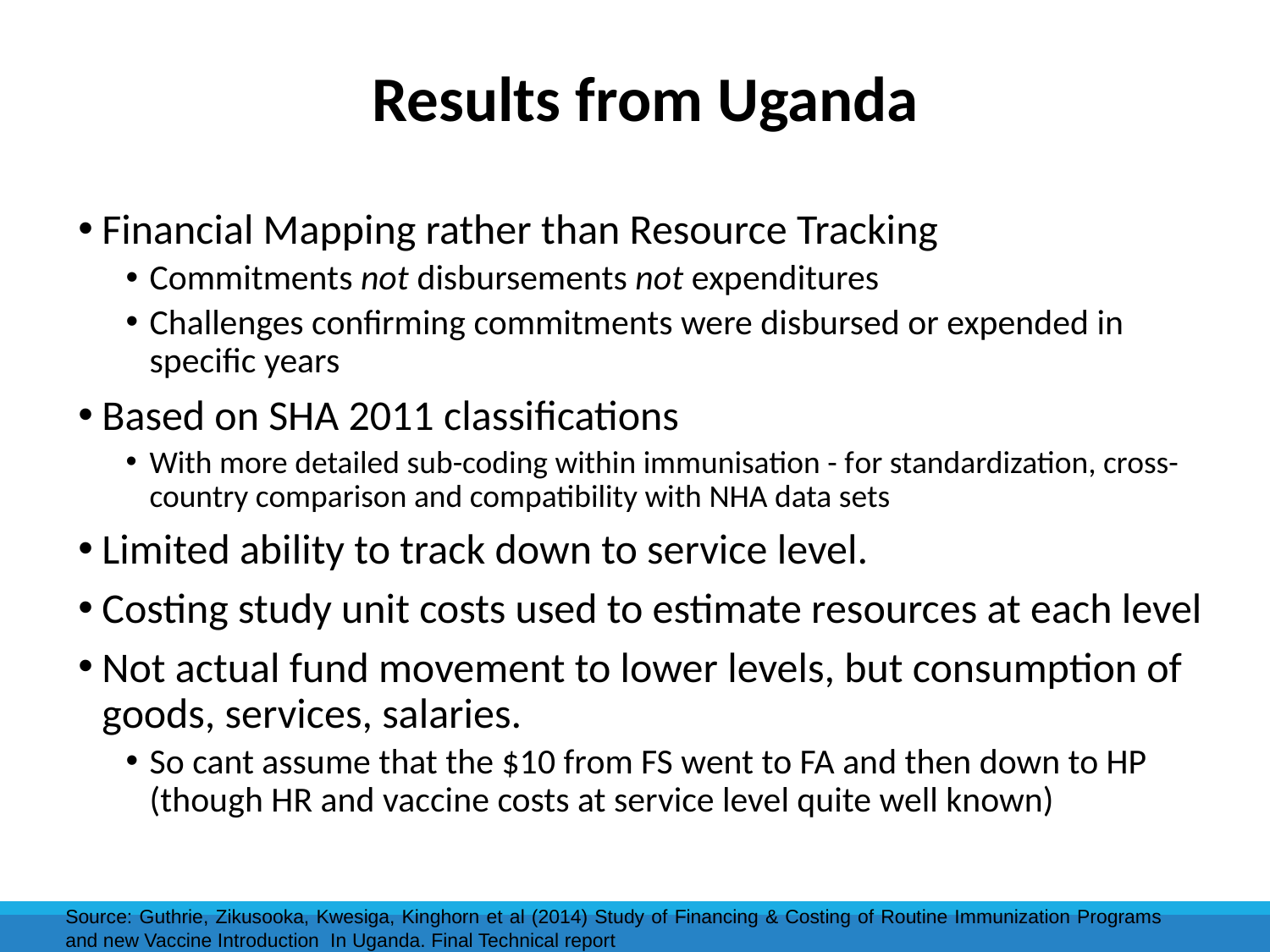

# Results from Uganda
Financial Mapping rather than Resource Tracking
Commitments not disbursements not expenditures
Challenges confirming commitments were disbursed or expended in specific years
Based on SHA 2011 classifications
With more detailed sub-coding within immunisation - for standardization, cross-country comparison and compatibility with NHA data sets
Limited ability to track down to service level.
Costing study unit costs used to estimate resources at each level
Not actual fund movement to lower levels, but consumption of goods, services, salaries.
So cant assume that the $10 from FS went to FA and then down to HP (though HR and vaccine costs at service level quite well known)
Source: Guthrie, Zikusooka, Kwesiga, Kinghorn et al (2014) Study of Financing & Costing of Routine Immunization Programs and new Vaccine Introduction  In Uganda. Final Technical report